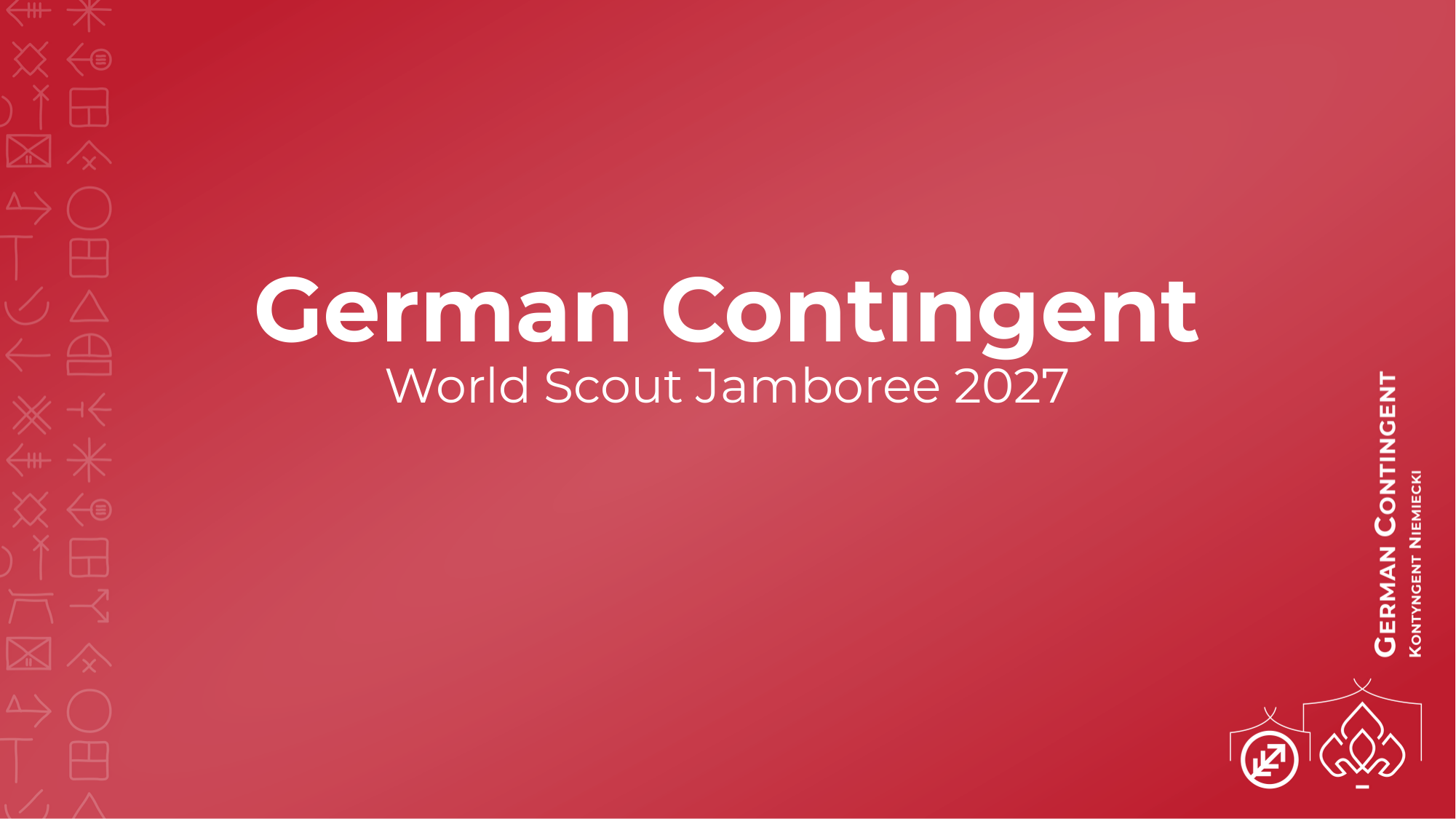

# German Contingent World Scout Jamboree 2027